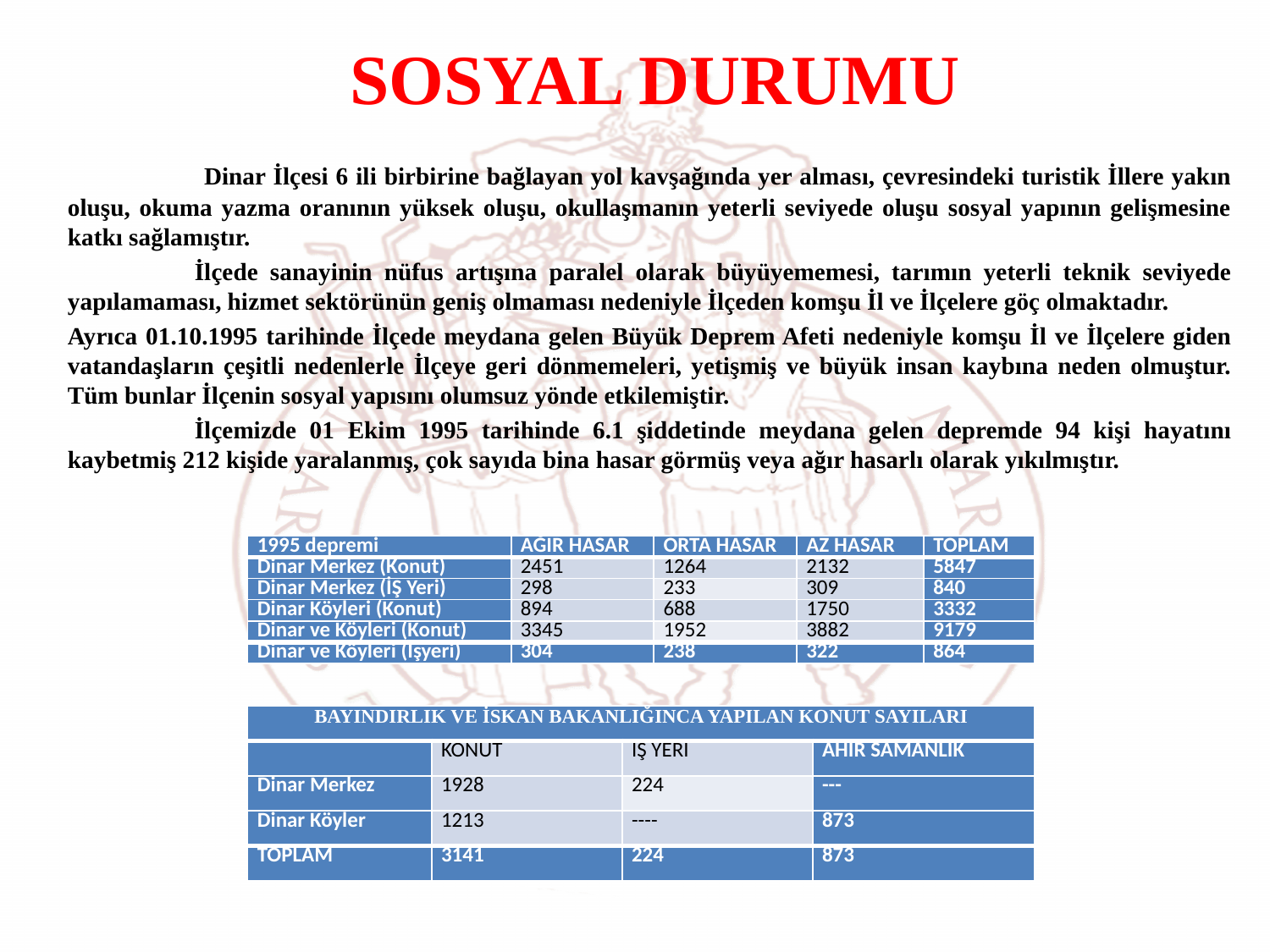

# SOSYAL DURUMU

	 Dinar İlçesi 6 ili birbirine bağlayan yol kavşağında yer alması, çevresindeki turistik İllere yakın oluşu, okuma yazma oranının yüksek oluşu, okullaşmanın yeterli seviyede oluşu sosyal yapının gelişmesine katkı sağlamıştır.
	İlçede sanayinin nüfus artışına paralel olarak büyüyememesi, tarımın yeterli teknik seviyede yapılamaması, hizmet sektörünün geniş olmaması nedeniyle İlçeden komşu İl ve İlçelere göç olmaktadır.
Ayrıca 01.10.1995 tarihinde İlçede meydana gelen Büyük Deprem Afeti nedeniyle komşu İl ve İlçelere giden vatandaşların çeşitli nedenlerle İlçeye geri dönmemeleri, yetişmiş ve büyük insan kaybına neden olmuştur. Tüm bunlar İlçenin sosyal yapısını olumsuz yönde etkilemiştir.
	İlçemizde 01 Ekim 1995 tarihinde 6.1 şiddetinde meydana gelen depremde 94 kişi hayatını kaybetmiş 212 kişide yaralanmış, çok sayıda bina hasar görmüş veya ağır hasarlı olarak yıkılmıştır.
| 1995 depremi | AĞIR HASAR | ORTA HASAR | AZ HASAR | TOPLAM |
| --- | --- | --- | --- | --- |
| Dinar Merkez (Konut) | 2451 | 1264 | 2132 | 5847 |
| Dinar Merkez (İŞ Yeri) | 298 | 233 | 309 | 840 |
| Dinar Köyleri (Konut) | 894 | 688 | 1750 | 3332 |
| Dinar ve Köyleri (Konut) | 3345 | 1952 | 3882 | 9179 |
| Dinar ve Köyleri (İşyeri) | 304 | 238 | 322 | 864 |
| BAYINDIRLIK VE İSKAN BAKANLIĞINCA YAPILAN KONUT SAYILARI |  |  |  |
| --- | --- | --- | --- |
|  | KONUT | İŞ YERİ | AHIR SAMANLIK |
| Dinar Merkez | 1928 | 224 | --- |
| Dinar Köyler | 1213 | ---- | 873 |
| TOPLAM | 3141 | 224 | 873 |